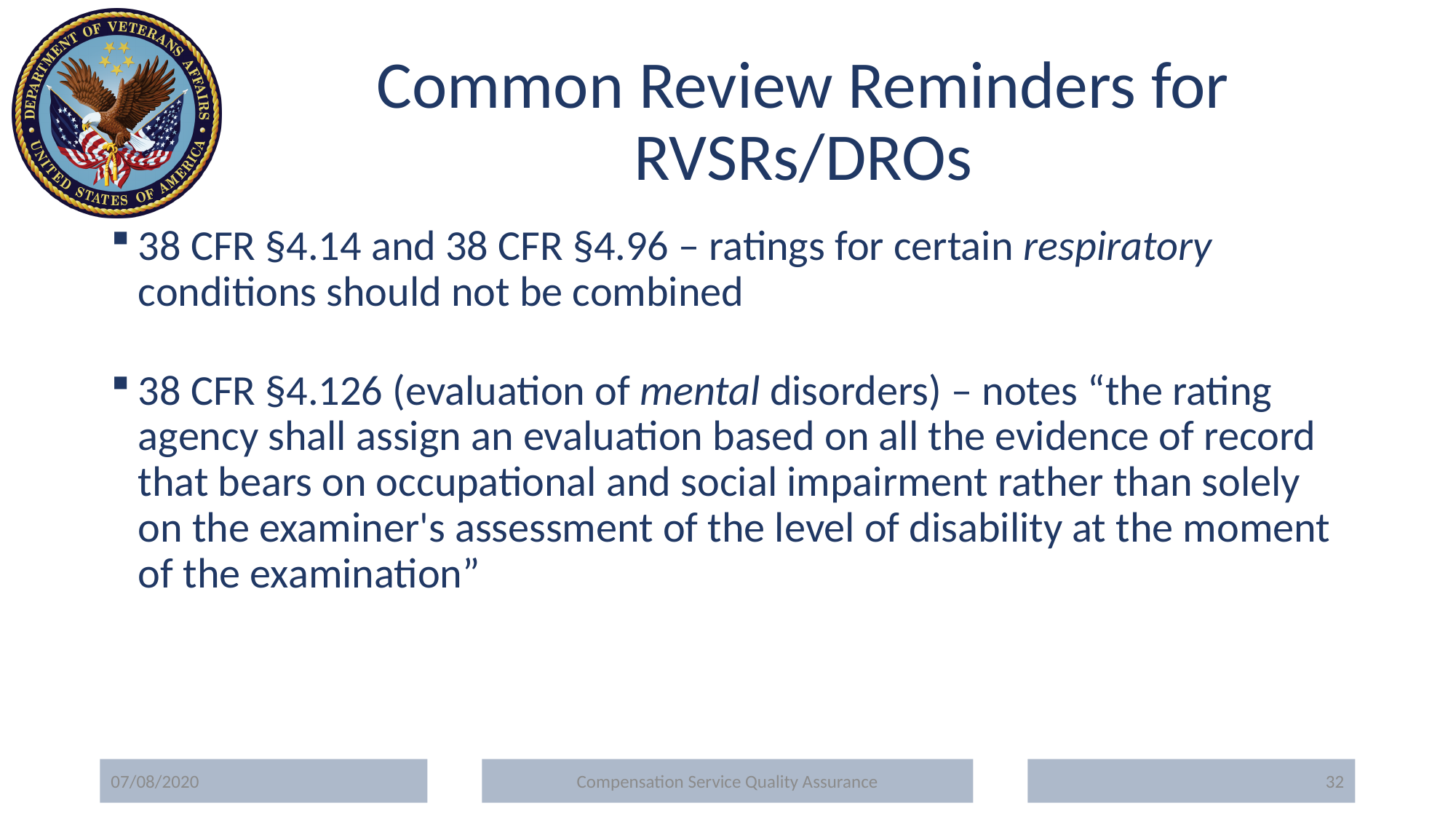

# Common Review Reminders for RVSRs/DROs
38 CFR §4.14 and 38 CFR §4.96 – ratings for certain respiratory conditions should not be combined

38 CFR §4.126 (evaluation of mental disorders) – notes “the rating agency shall assign an evaluation based on all the evidence of record that bears on occupational and social impairment rather than solely on the examiner's assessment of the level of disability at the moment of the examination”

07/08/2020
Compensation Service Quality Assurance
32